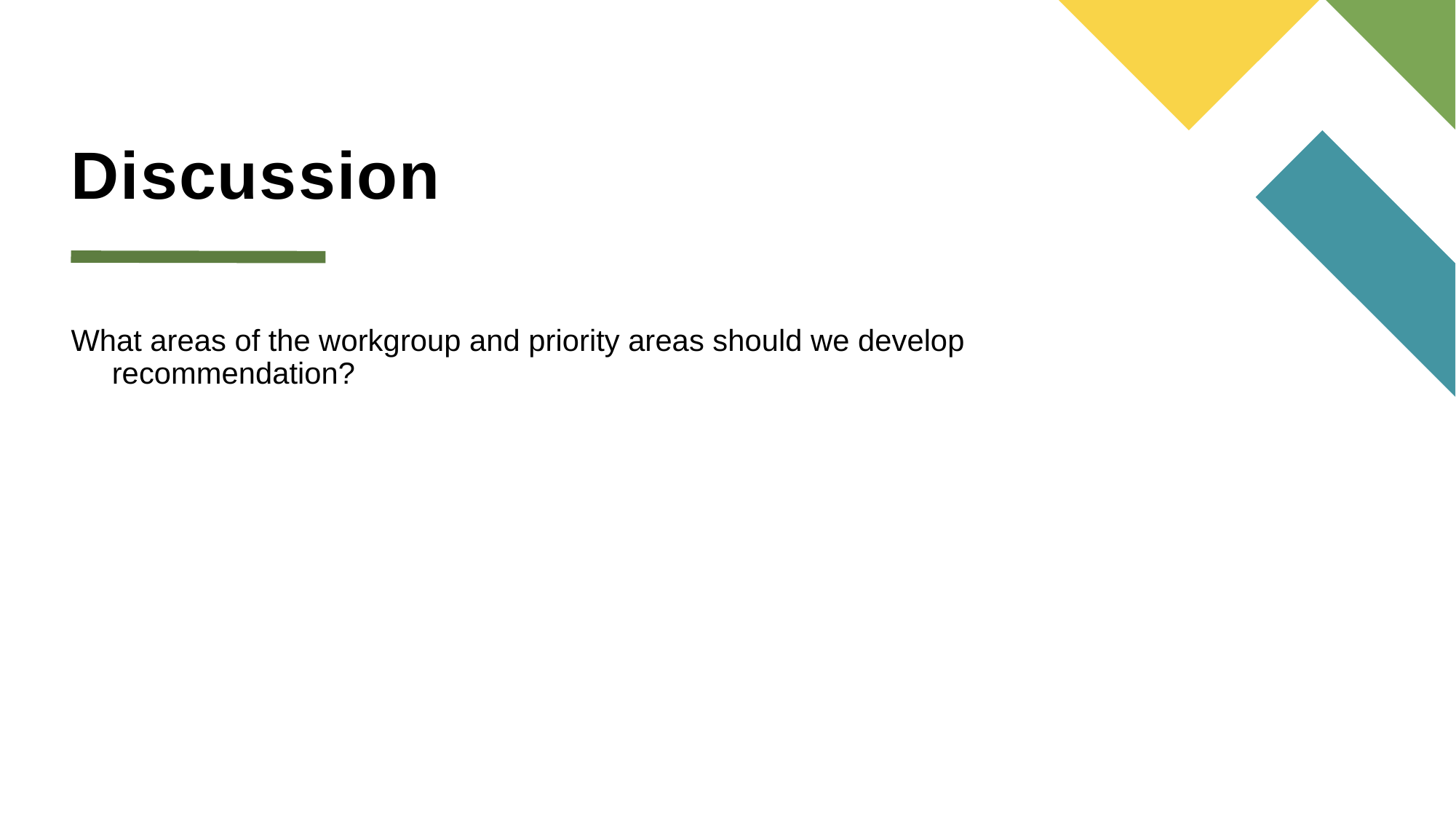

# Discussion
What areas of the workgroup and priority areas should we develop recommendation?